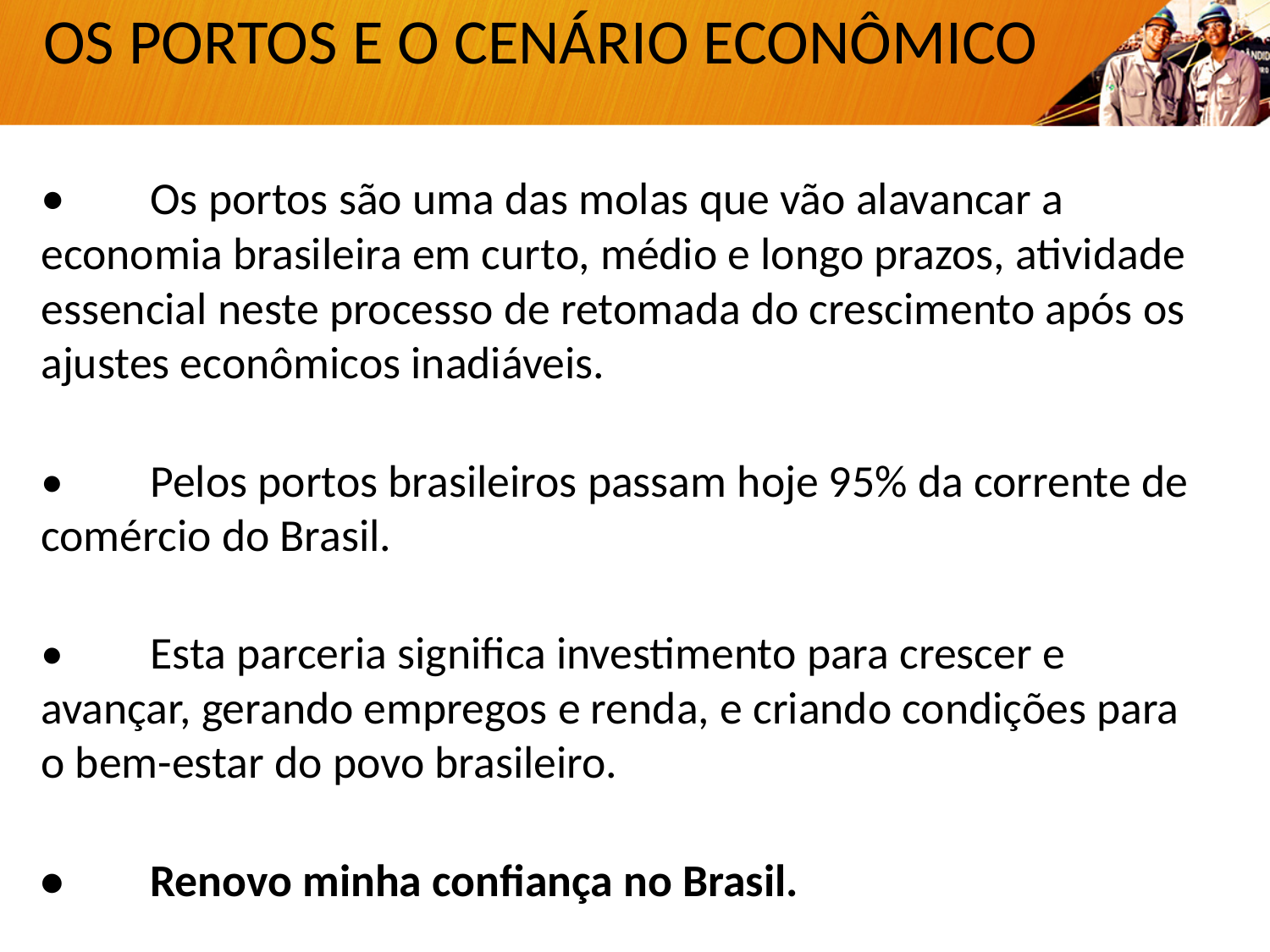

# OS PORTOS E O CENÁRIO ECONÔMICO
•	Os portos são uma das molas que vão alavancar a economia brasileira em curto, médio e longo prazos, atividade essencial neste processo de retomada do crescimento após os ajustes econômicos inadiáveis.
•	Pelos portos brasileiros passam hoje 95% da corrente de comércio do Brasil.
•	Esta parceria significa investimento para crescer e avançar, gerando empregos e renda, e criando condições para o bem-estar do povo brasileiro.
•	Renovo minha confiança no Brasil.